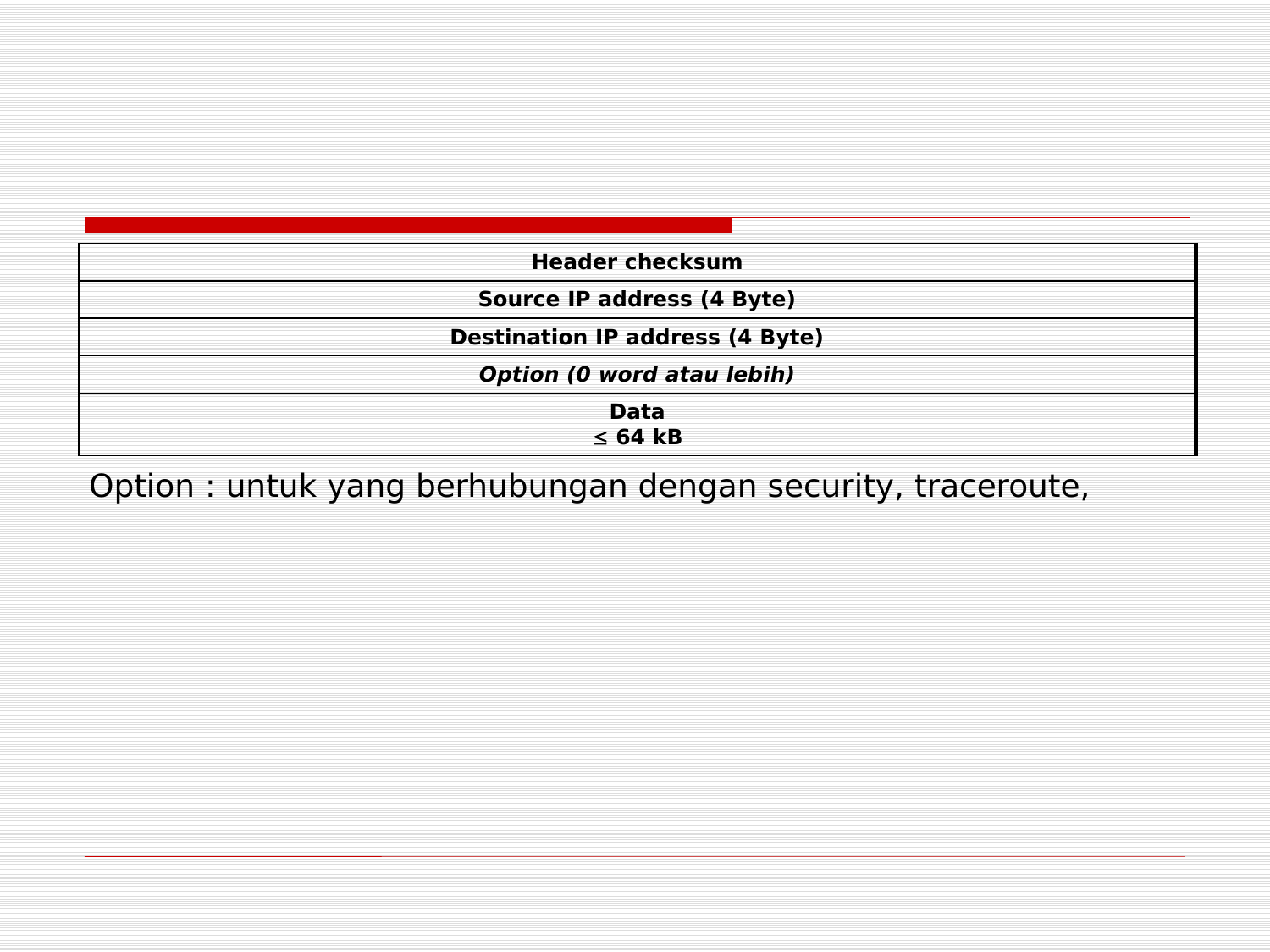

#
| Header checksum |
| --- |
| Source IP address (4 Byte) |
| Destination IP address (4 Byte) |
| Option (0 word atau lebih) |
| Data ≤ 64 kB |
Option : untuk yang berhubungan dengan security, traceroute,